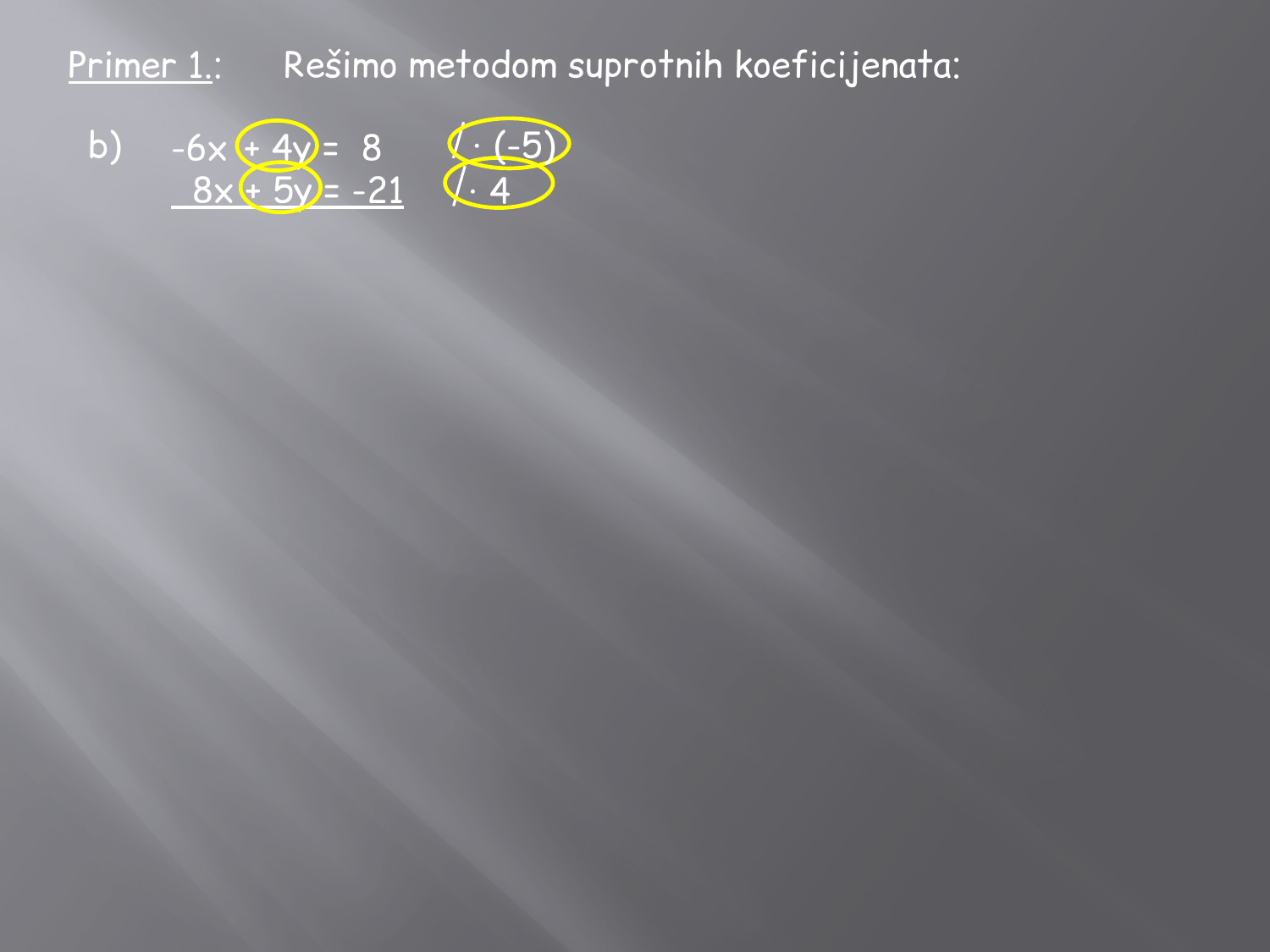

Primer 1.:
Rešimo metodom suprotnih koeficijenata:
b)
· (-5)

-6x  + 4y =  8
  8x + 5y = -21

· 4